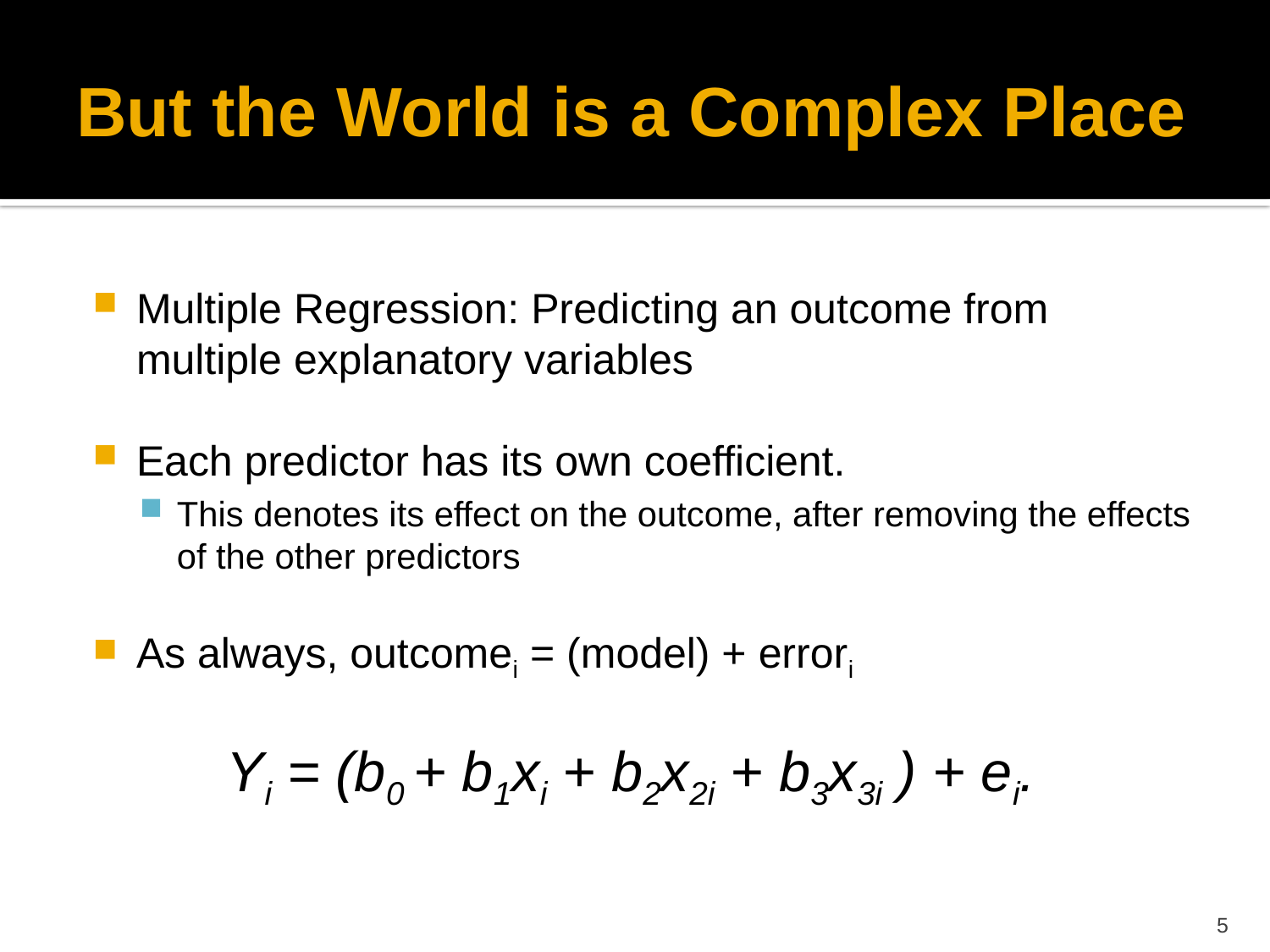

# But the World is a Complex Place

Multiple Regression: Predicting an outcome from multiple explanatory variables

Each predictor has its own coefficient.
This denotes its effect on the outcome, after removing the effects of the other predictors

As always, outcomei = (model) + errori

Yi = (b0 + b1xi + b2x2i + b3x3i ) + ei.
5